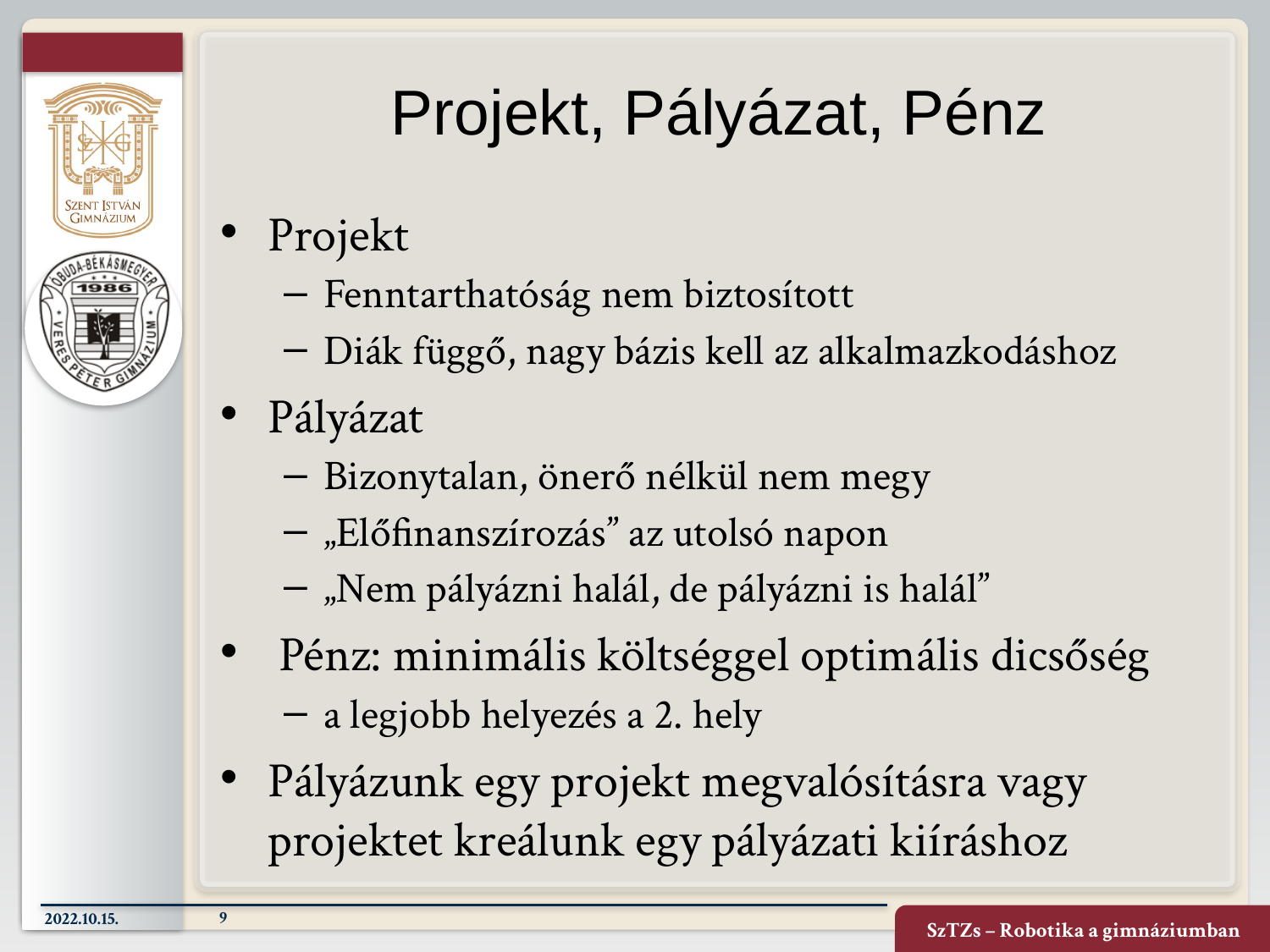

# Projekt, Pályázat, Pénz
Projekt
Fenntarthatóság nem biztosított
Diák függő, nagy bázis kell az alkalmazkodáshoz
Pályázat
Bizonytalan, önerő nélkül nem megy
„Előfinanszírozás” az utolsó napon
„Nem pályázni halál, de pályázni is halál”
 Pénz: minimális költséggel optimális dicsőség
a legjobb helyezés a 2. hely
Pályázunk egy projekt megvalósításra vagy projektet kreálunk egy pályázati kiíráshoz
2022.10.15.